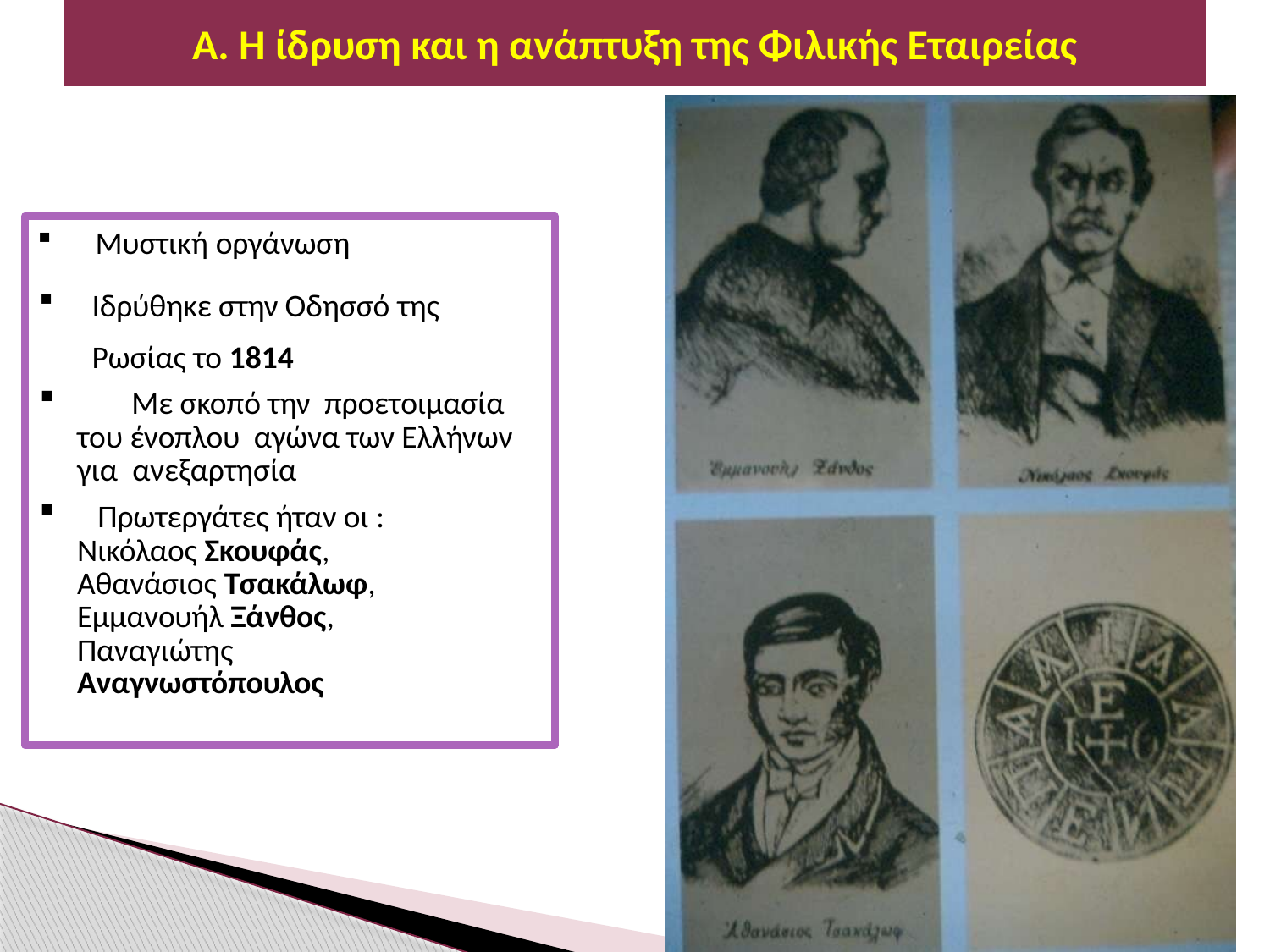

# Α. Η ίδρυση και η ανάπτυξη της Φιλικής Εταιρείας

      Μυστική οργάνωση
Ιδρύθηκε στην Οδησσό της  Ρωσίας το 1814
	Με σκοπό την  προετοιμασία του ένοπλου  αγώνα των Ελλήνων για  ανεξαρτησία
   Πρωτεργάτες ήταν οι :  Νικόλαος Σκουφάς,  Αθανάσιος Τσακάλωφ,  Εμμανουήλ Ξάνθος,  Παναγιώτης  Αναγνωστόπουλος